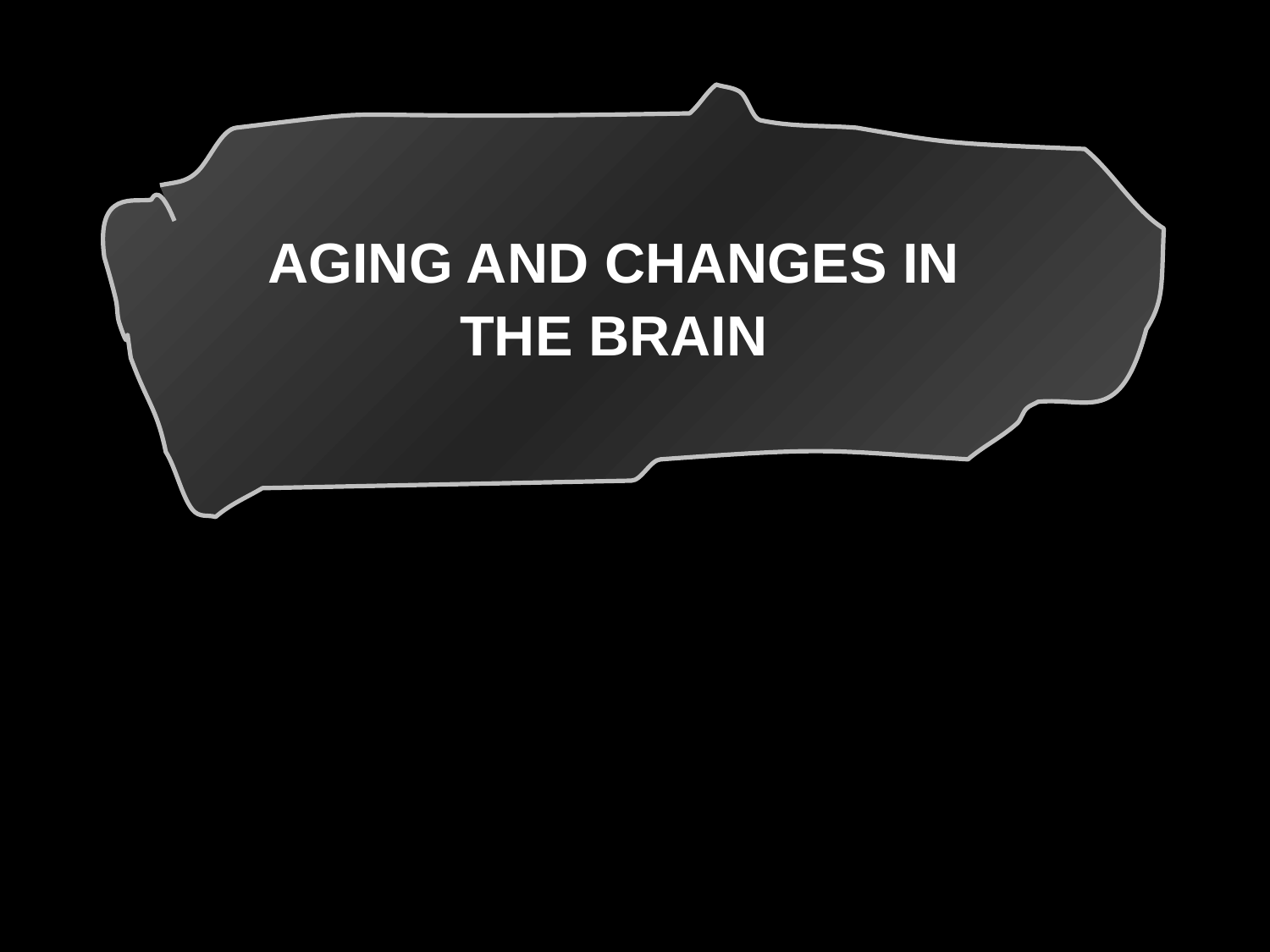

| AGING AND CHANGES IN THE BRAIN |
| --- |